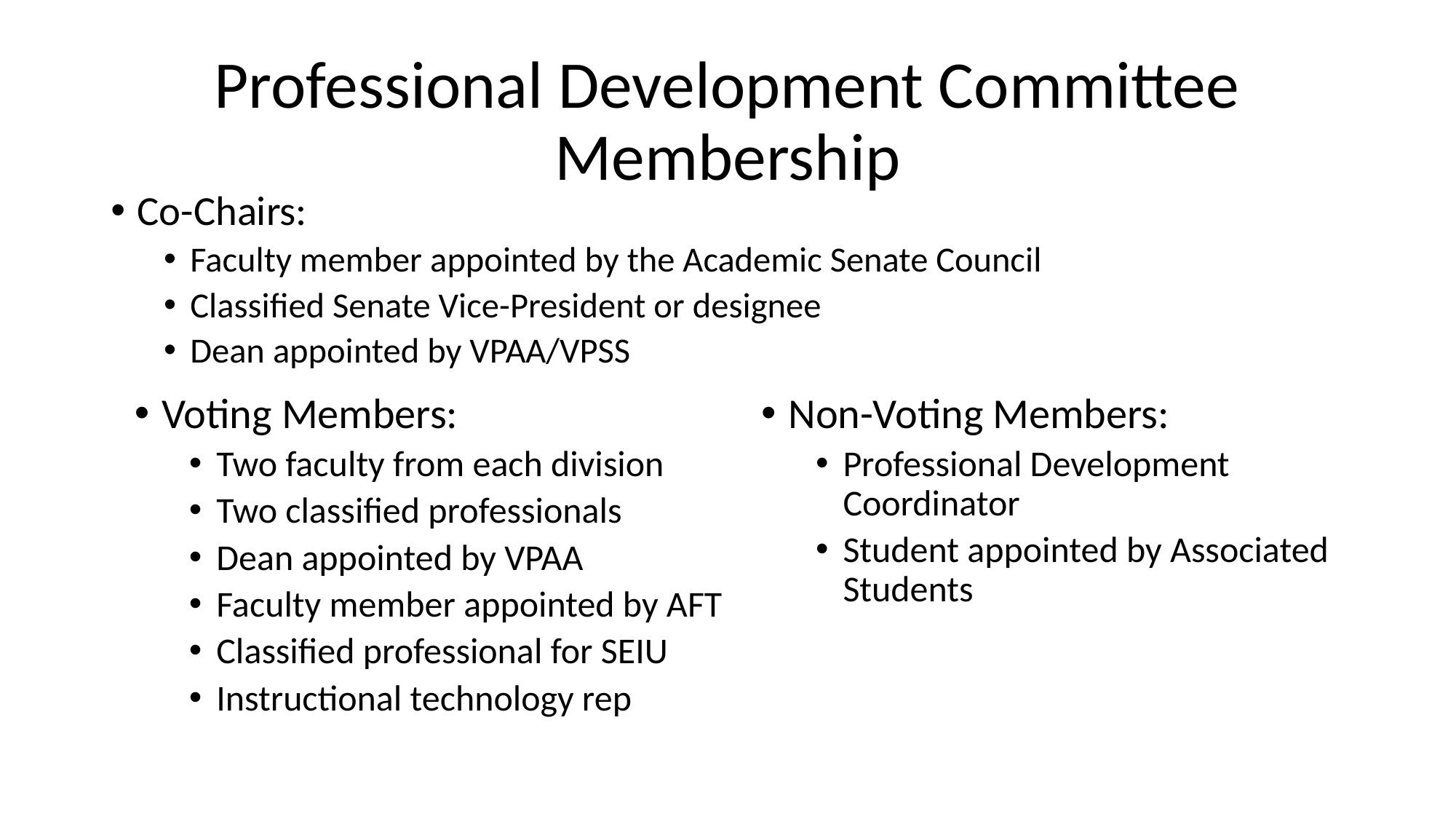

# Professional Development Committee Membership
Co-Chairs:
Faculty member appointed by the Academic Senate Council
Classified Senate Vice-President or designee
Dean appointed by VPAA/VPSS
Voting Members:
Two faculty from each division
Two classified professionals
Dean appointed by VPAA
Faculty member appointed by AFT
Classified professional for SEIU
Instructional technology rep

Non-Voting Members:
Professional Development Coordinator
Student appointed by Associated Students